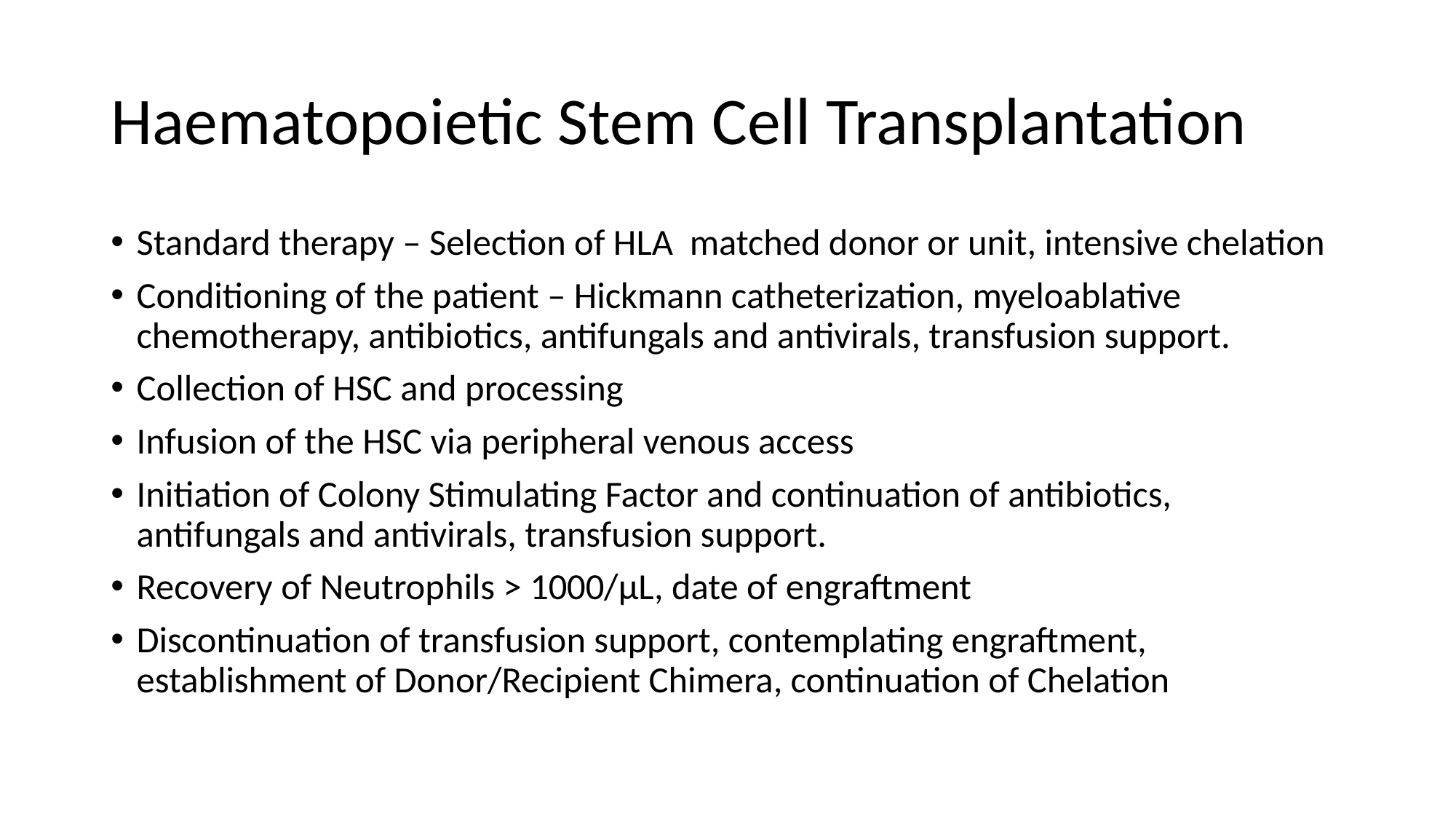

# Haematopoietic Stem Cell Transplantation
Standard therapy – Selection of HLA  matched donor or unit, intensive chelation
Conditioning of the patient – Hickmann catheterization, myeloablative chemotherapy, antibiotics, antifungals and antivirals, transfusion support.
Collection of HSC and processing
Infusion of the HSC via peripheral venous access
Initiation of Colony Stimulating Factor and continuation of antibiotics, antifungals and antivirals, transfusion support.
Recovery of Neutrophils > 1000/μL, date of engraftment
Discontinuation of transfusion support, contemplating engraftment, establishment of Donor/Recipient Chimera, continuation of Chelation